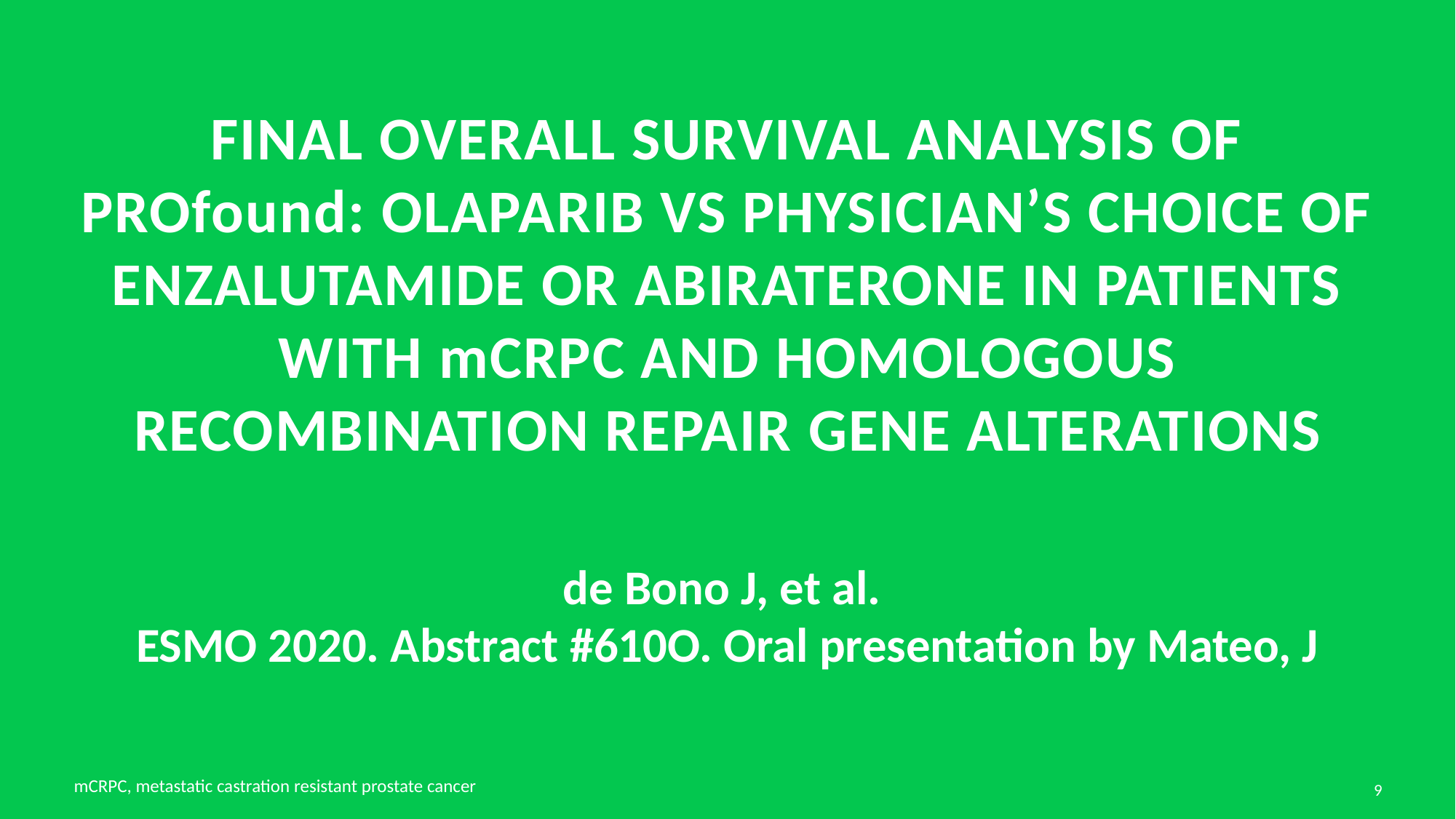

# Final overall survival analysis of PROfound: Olaparib vs physician’s choice of enzalutamide or abiraterone in patients with mCRPC and homologous recombination repair gene alterations
de Bono J, et al.
ESMO 2020. Abstract #610O. Oral presentation by Mateo, J
mCRPC, metastatic castration resistant prostate cancer
9